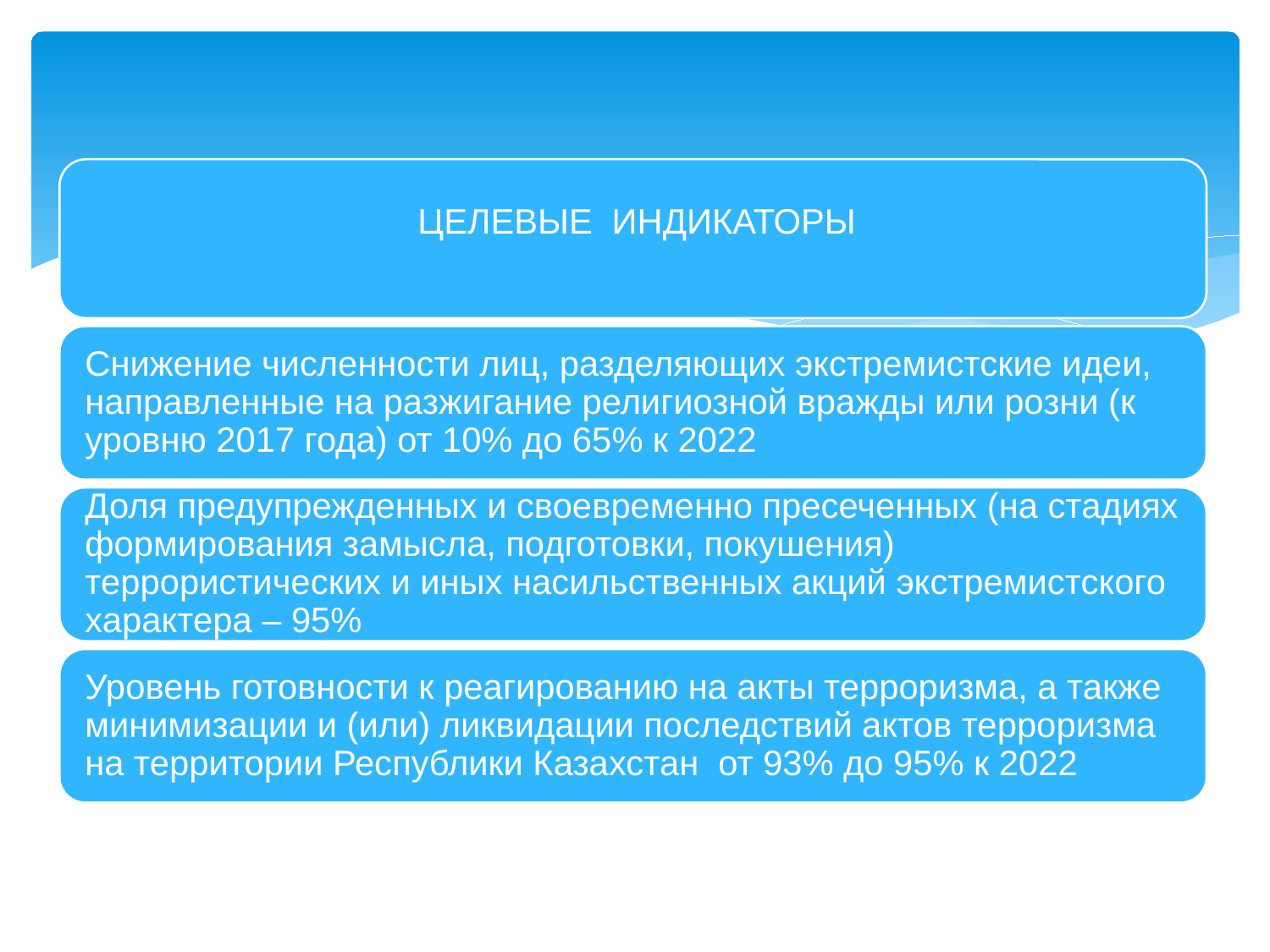

ЦЕЛЕВЫЕ  ИНДИКАТОРЫ

Снижение численности лиц, разделяющих экстремистские идеи, направленные на разжигание религиозной вражды или розни (к уровню 2017 года) от 10% до 65% к 2022
Доля предупрежденных и своевременно пресеченных (на стадиях формирования замысла, подготовки, покушения) террористических и иных насильственных акций экстремистского характера – 95%
Уровень готовности к реагированию на акты терроризма, а также минимизации и (или) ликвидации последствий актов терроризма на территории Республики Казахстан  от 93% до 95% к 2022